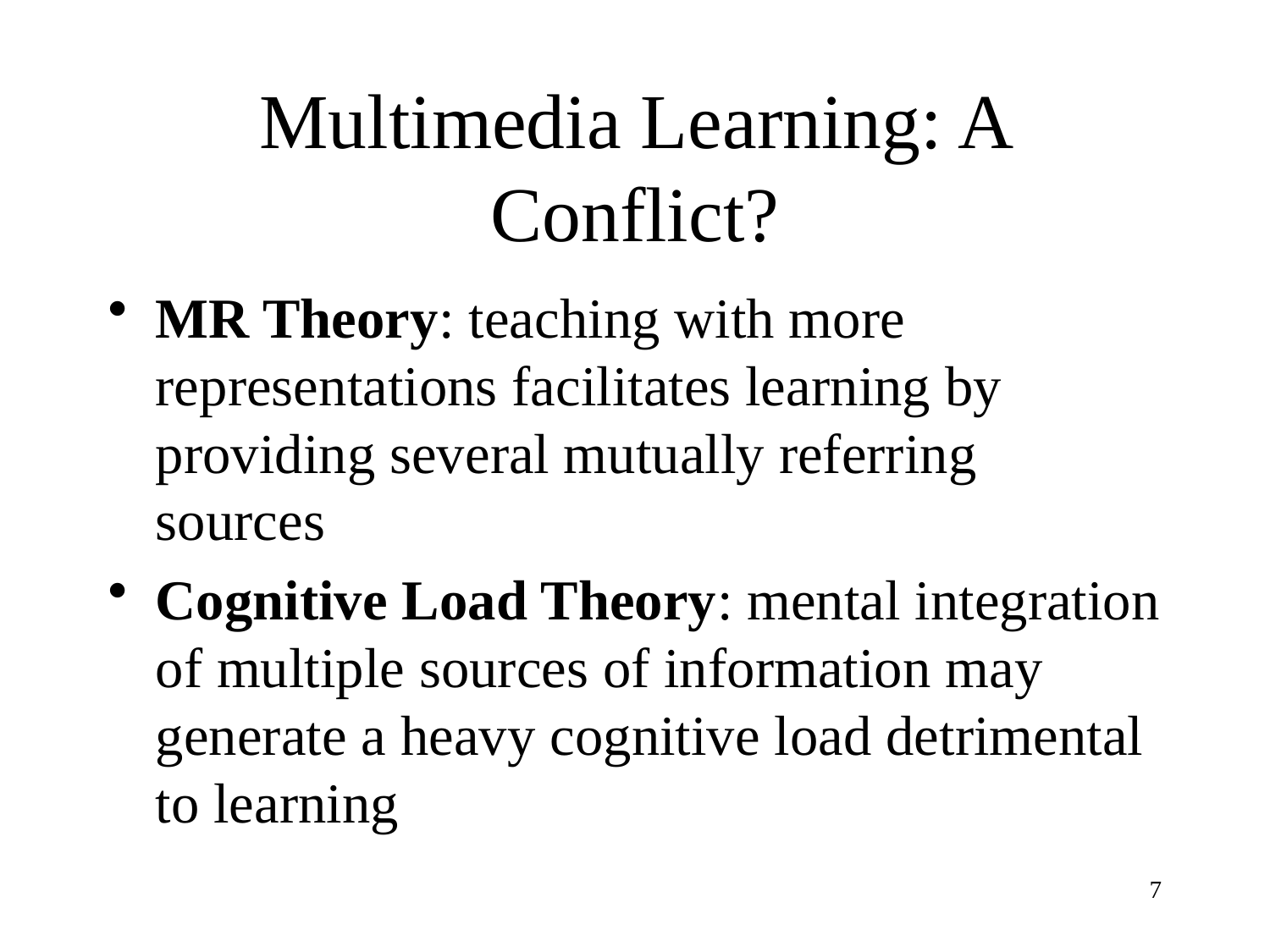

# Multimedia Learning: A Conflict?
MR Theory: teaching with more representations facilitates learning by providing several mutually referring sources
Cognitive Load Theory: mental integration of multiple sources of information may generate a heavy cognitive load detrimental to learning
7